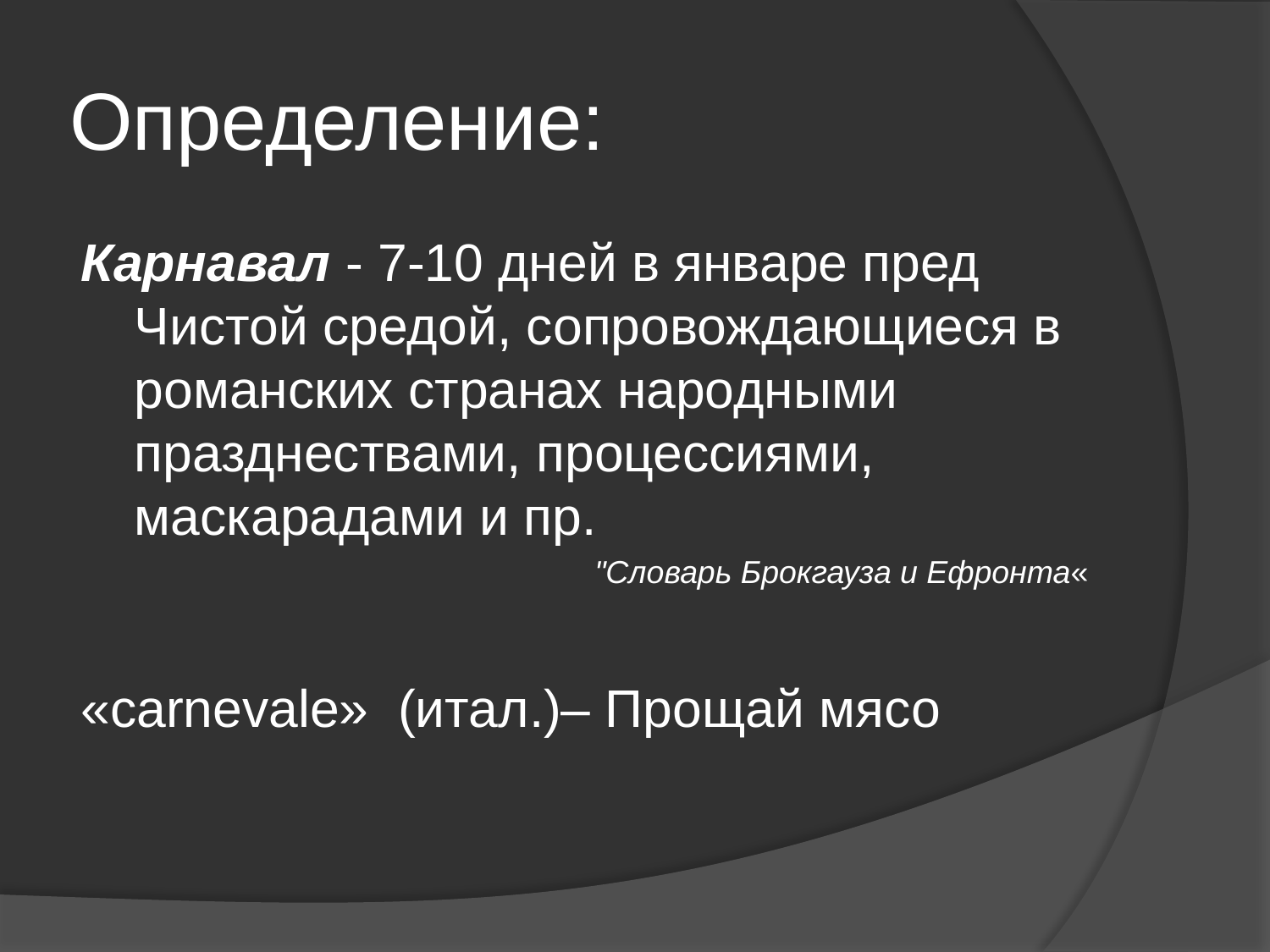

# Определение:
Карнавал - 7-10 дней в январе пред Чистой средой, сопровождающиеся в романских странах народными празднествами, процессиями, маскарадами и пр.
"Словарь Брокгауза и Ефронта«

«carnevale»  (итал.)– Прощай мясо